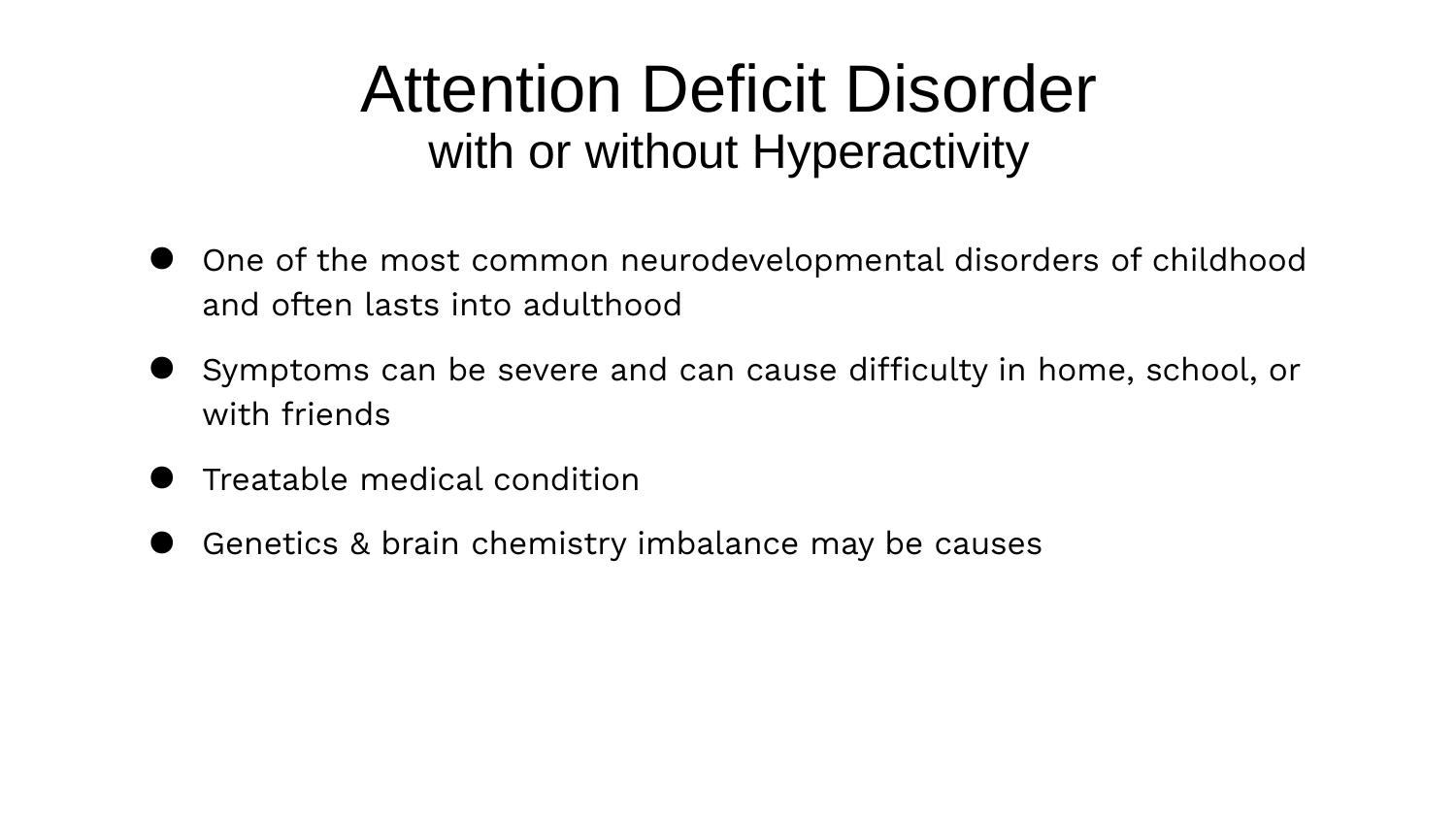

# Attention Deficit Disorder
with or without Hyperactivity
One of the most common neurodevelopmental disorders of childhood and often lasts into adulthood
Symptoms can be severe and can cause difficulty in home, school, or with friends
Treatable medical condition
Genetics & brain chemistry imbalance may be causes